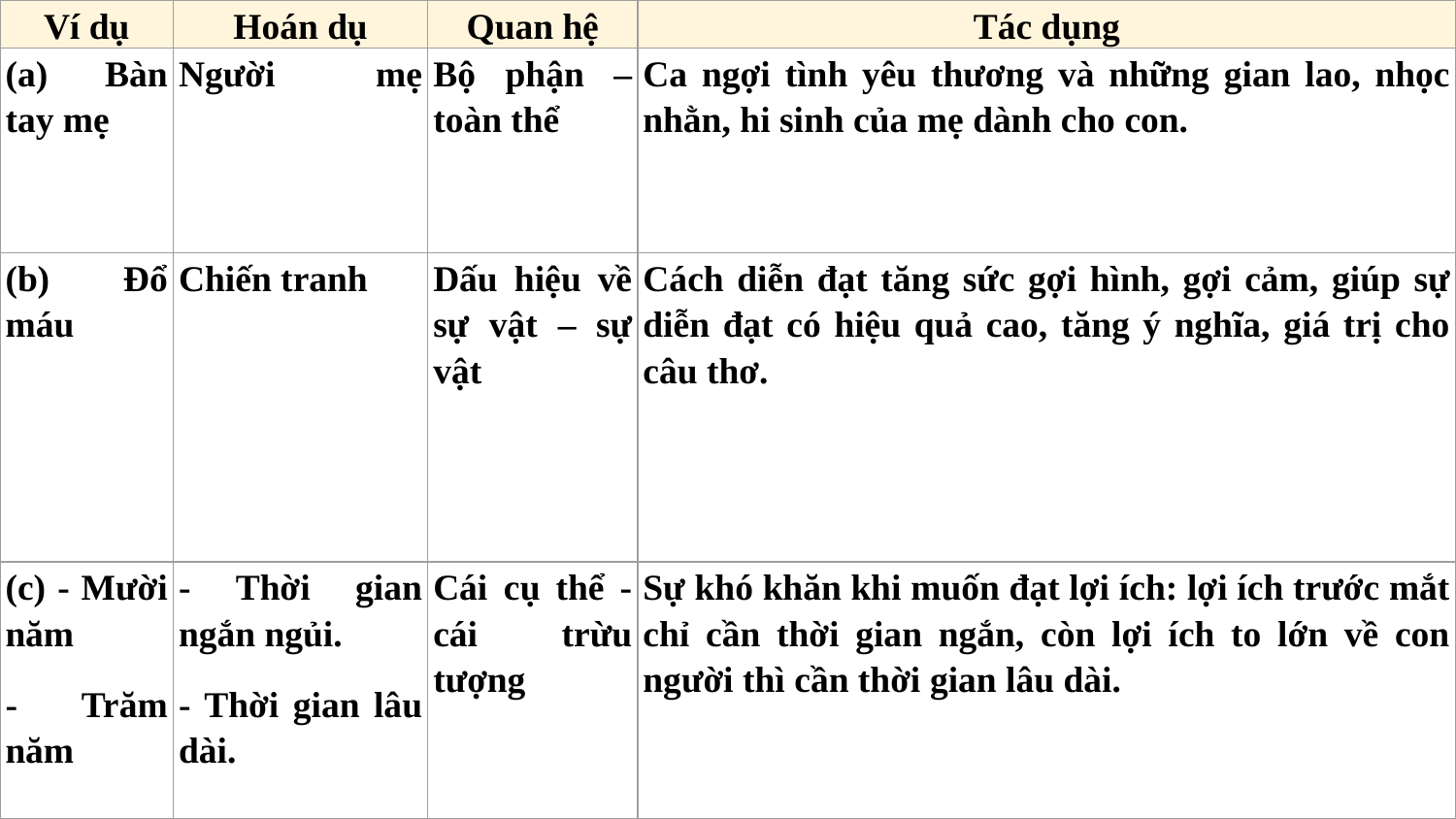

| Ví dụ | Hoán dụ | Quan hệ | Tác dụng |
| --- | --- | --- | --- |
| (a) Bàn tay mẹ | Người mẹ | Bộ phận – toàn thể | Ca ngợi tình yêu thương và những gian lao, nhọc nhằn, hi sinh của mẹ dành cho con. |
| (b) Đổ máu | Chiến tranh | Dấu hiệu về sự vật – sự vật | Cách diễn đạt tăng sức gợi hình, gợi cảm, giúp sự diễn đạt có hiệu quả cao, tăng ý nghĩa, giá trị cho câu thơ. |
| (c) - Mười năm - Trăm năm | - Thời gian ngắn ngủi. - Thời gian lâu dài. | Cái cụ thể - cái trừu tượng | Sự khó khăn khi muốn đạt lợi ích: lợi ích trước mắt chỉ cần thời gian ngắn, còn lợi ích to lớn về con người thì cần thời gian lâu dài. |